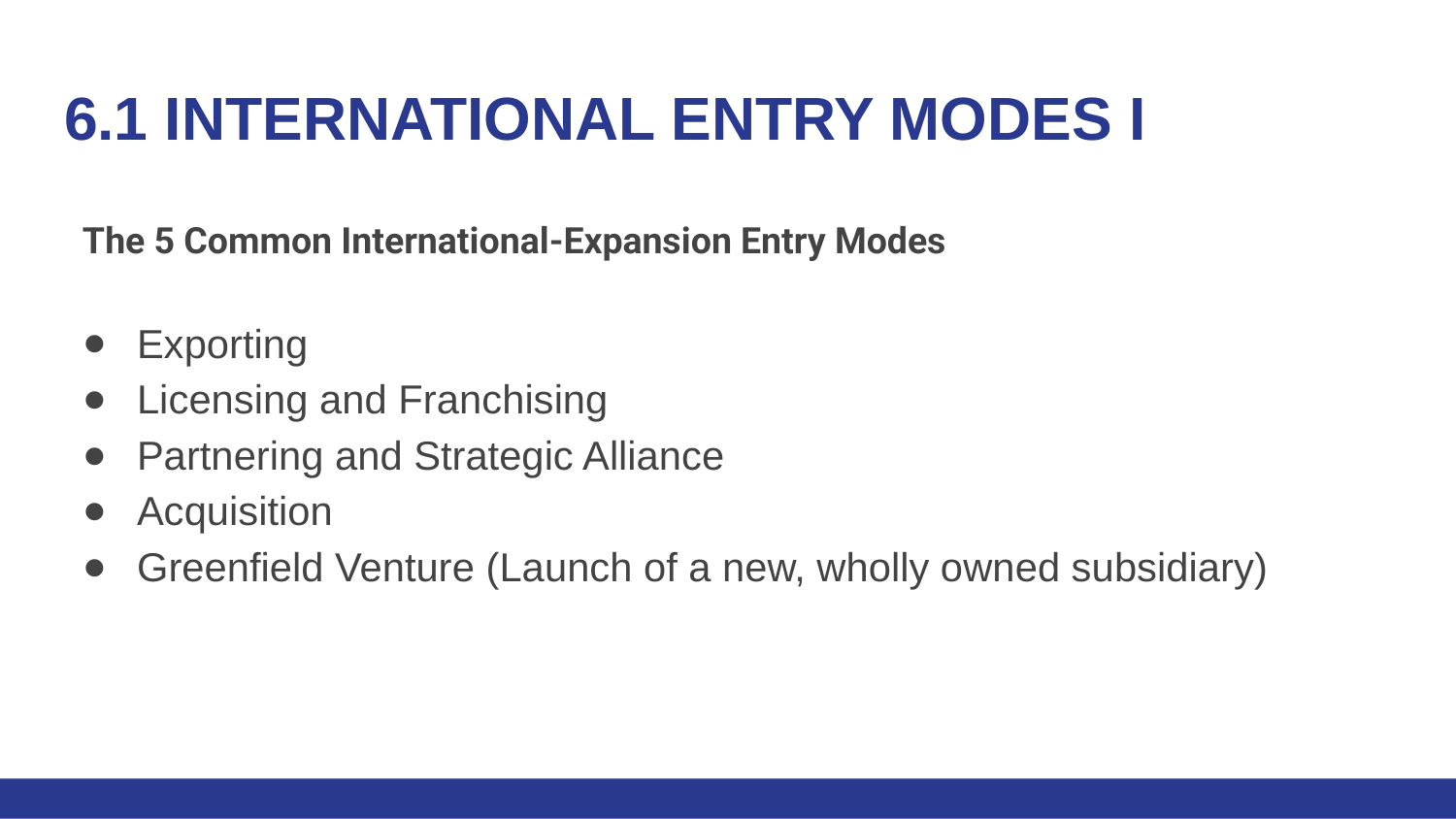

# 6.1 INTERNATIONAL ENTRY MODES I
The 5 Common International-Expansion Entry Modes

Exporting
Licensing and Franchising
Partnering and Strategic Alliance
Acquisition
Greenfield Venture (Launch of a new, wholly owned subsidiary)